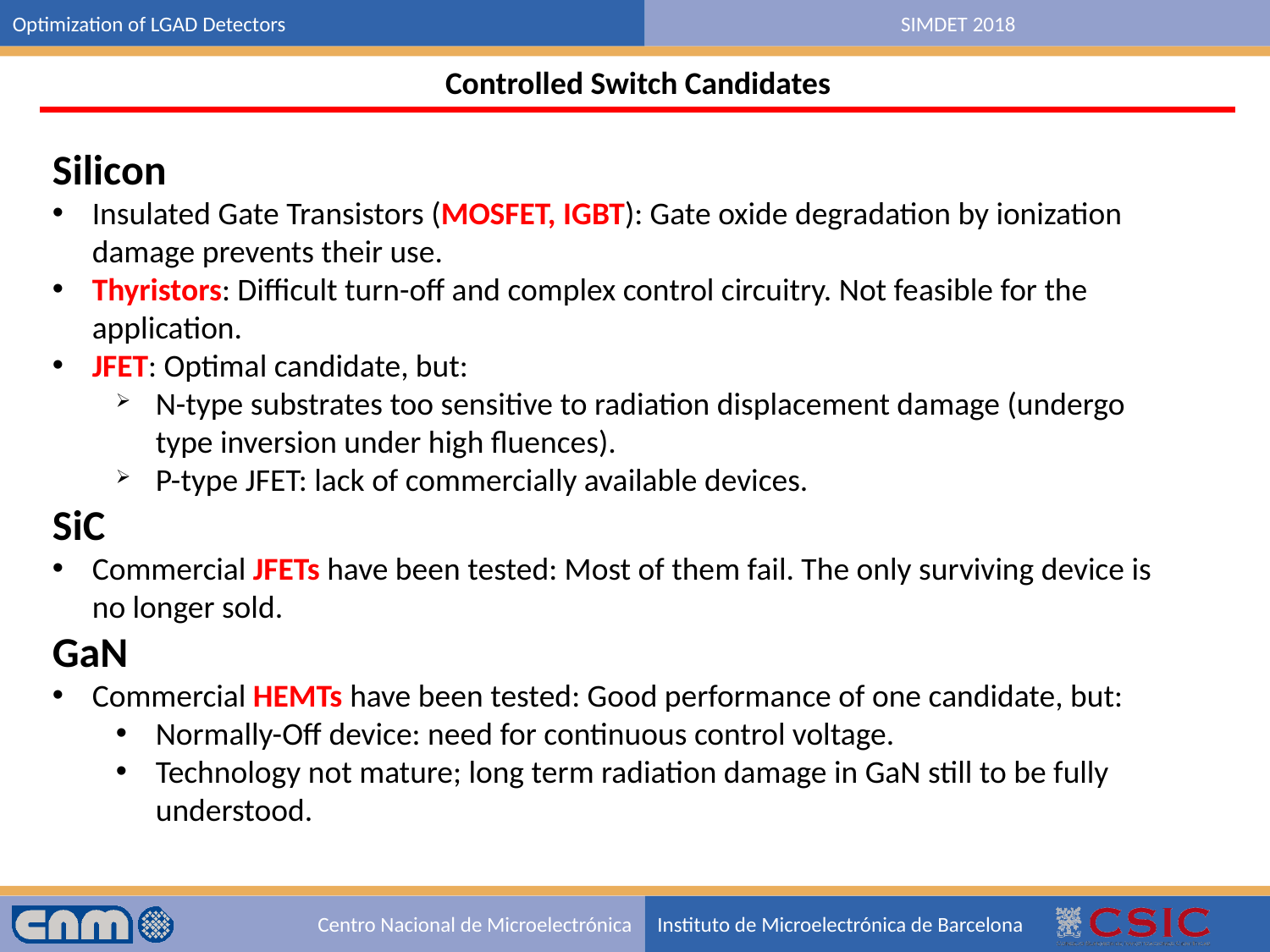

Controlled Switch Candidates
Silicon
Insulated Gate Transistors (MOSFET, IGBT): Gate oxide degradation by ionization damage prevents their use.
Thyristors: Difficult turn-off and complex control circuitry. Not feasible for the application.
JFET: Optimal candidate, but:
N-type substrates too sensitive to radiation displacement damage (undergo type inversion under high fluences).
P-type JFET: lack of commercially available devices.
SiC
Commercial JFETs have been tested: Most of them fail. The only surviving device is no longer sold.
GaN
Commercial HEMTs have been tested: Good performance of one candidate, but:
Normally-Off device: need for continuous control voltage.
Technology not mature; long term radiation damage in GaN still to be fully understood.